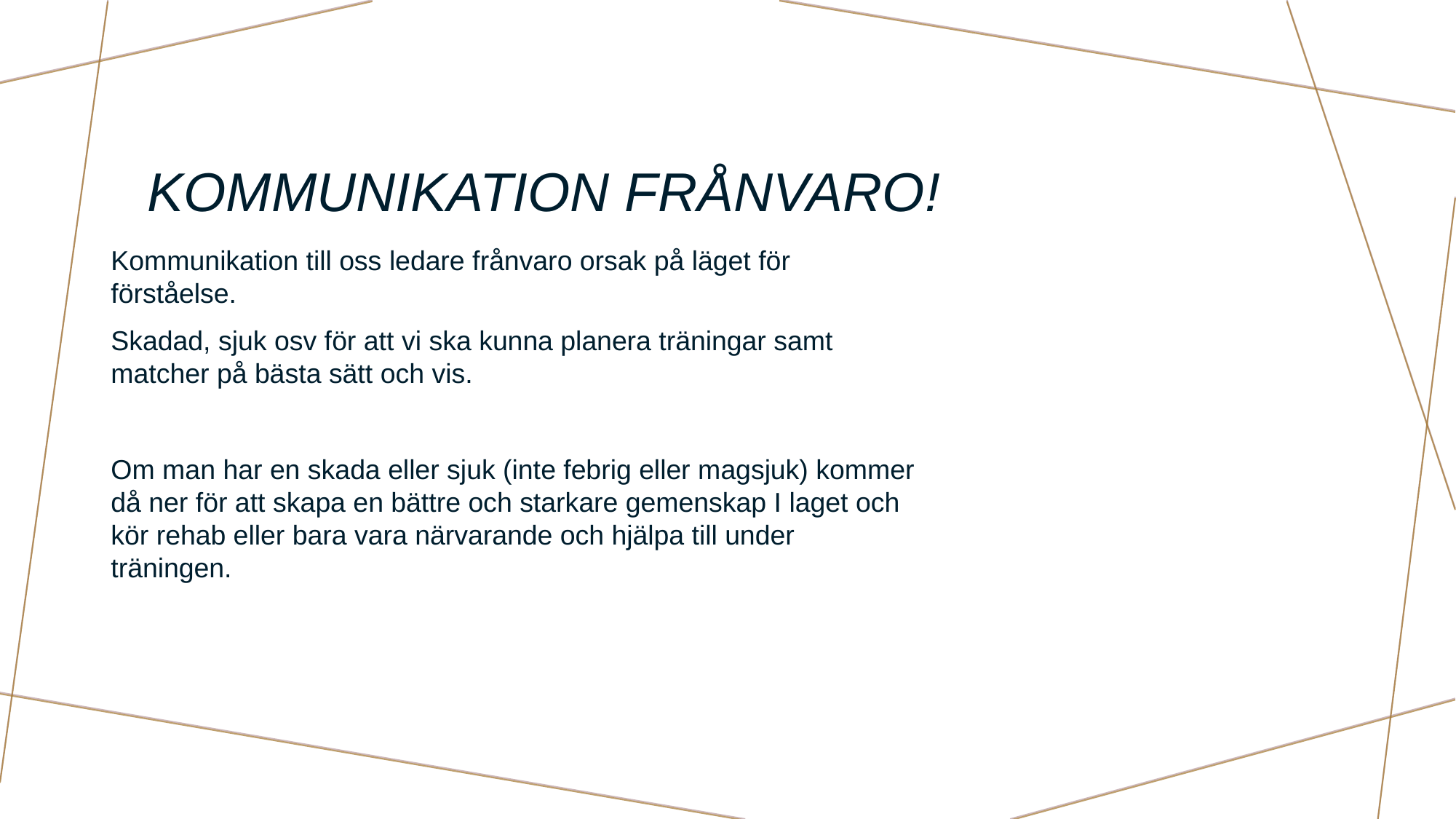

# Kommunikation frånvaro!
Kommunikation till oss ledare frånvaro orsak på läget för förståelse.
Skadad, sjuk osv för att vi ska kunna planera träningar samt matcher på bästa sätt och vis.

Om man har en skada eller sjuk (inte febrig eller magsjuk) kommer då ner för att skapa en bättre och starkare gemenskap I laget och kör rehab eller bara vara närvarande och hjälpa till under träningen.